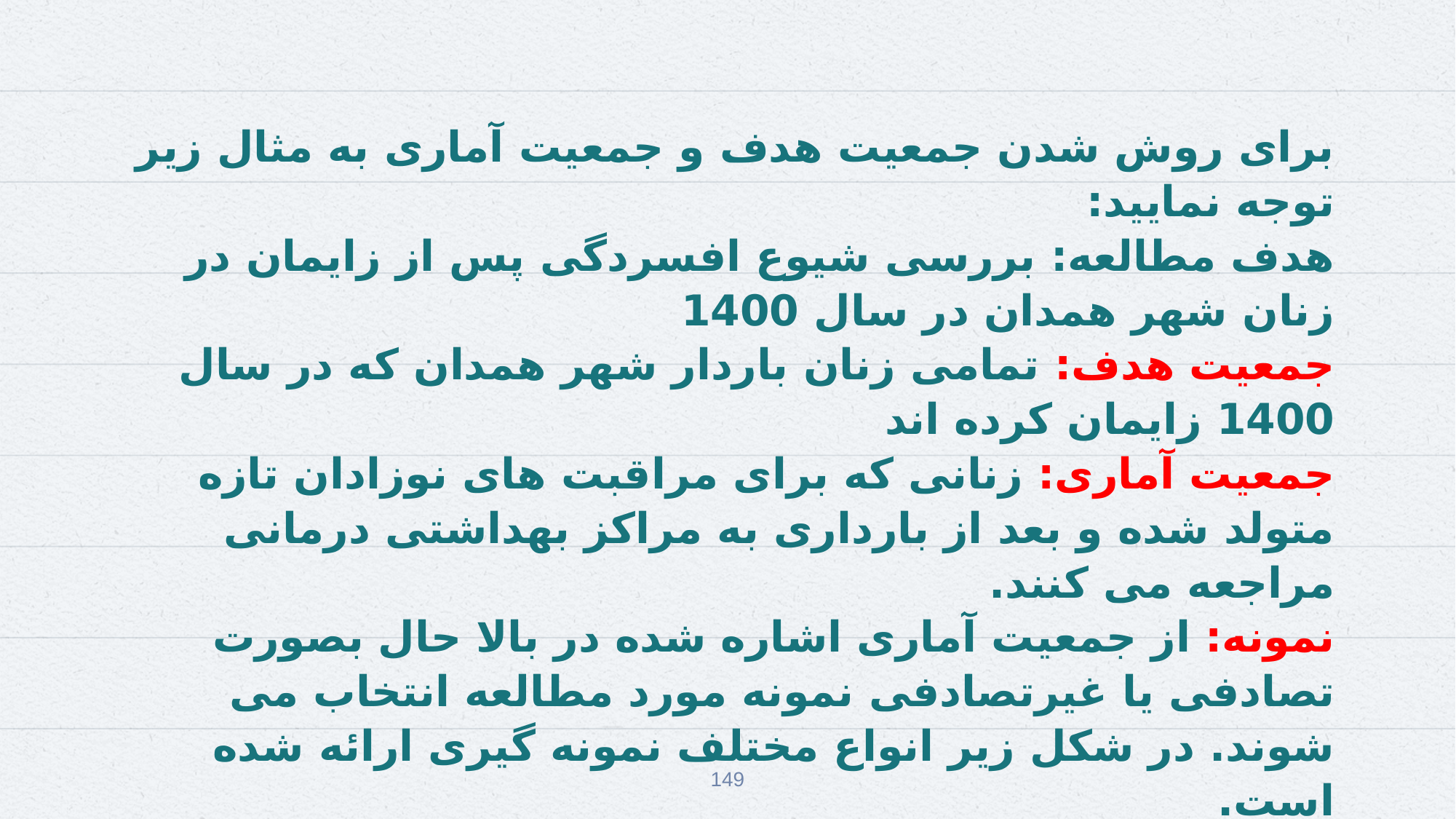

برای روش شدن جمعیت هدف و جمعیت آماری به مثال زیر توجه نمایید:
هدف مطالعه: بررسی شیوع افسردگی پس از زایمان در زنان شهر همدان در سال 1400
جمعیت هدف: تمامی زنان باردار شهر همدان که در سال 1400 زایمان کرده اند
جمعیت آماری: زنانی که برای مراقبت های نوزادان تازه متولد شده و بعد از بارداری به مراکز بهداشتی درمانی مراجعه می کنند.
نمونه: از جمعیت آماری اشاره شده در بالا حال بصورت تصادفی یا غیرتصادفی نمونه مورد مطالعه انتخاب می شوند. در شکل زیر انواع مختلف نمونه گیری ارائه شده است.
149